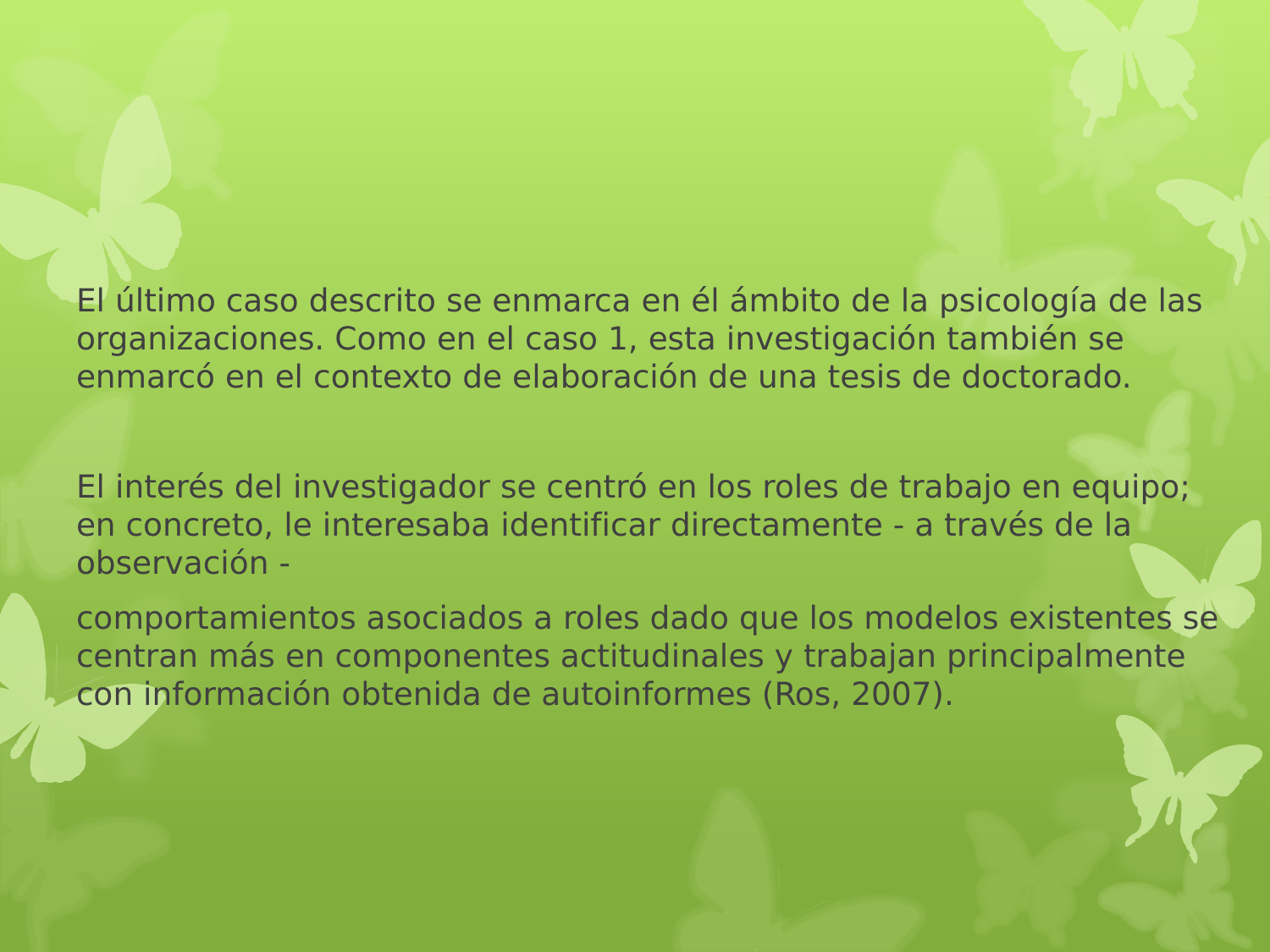

El último caso descrito se enmarca en él ámbito de la psicología de las organizaciones. Como en el caso 1, esta investigación también se enmarcó en el contexto de elaboración de una tesis de doctorado.

El interés del investigador se centró en los roles de trabajo en equipo; en concreto, le interesaba identificar directamente - a través de la observación -
comportamientos asociados a roles dado que los modelos existentes se centran más en componentes actitudinales y trabajan principalmente con información obtenida de autoinformes (Ros, 2007).